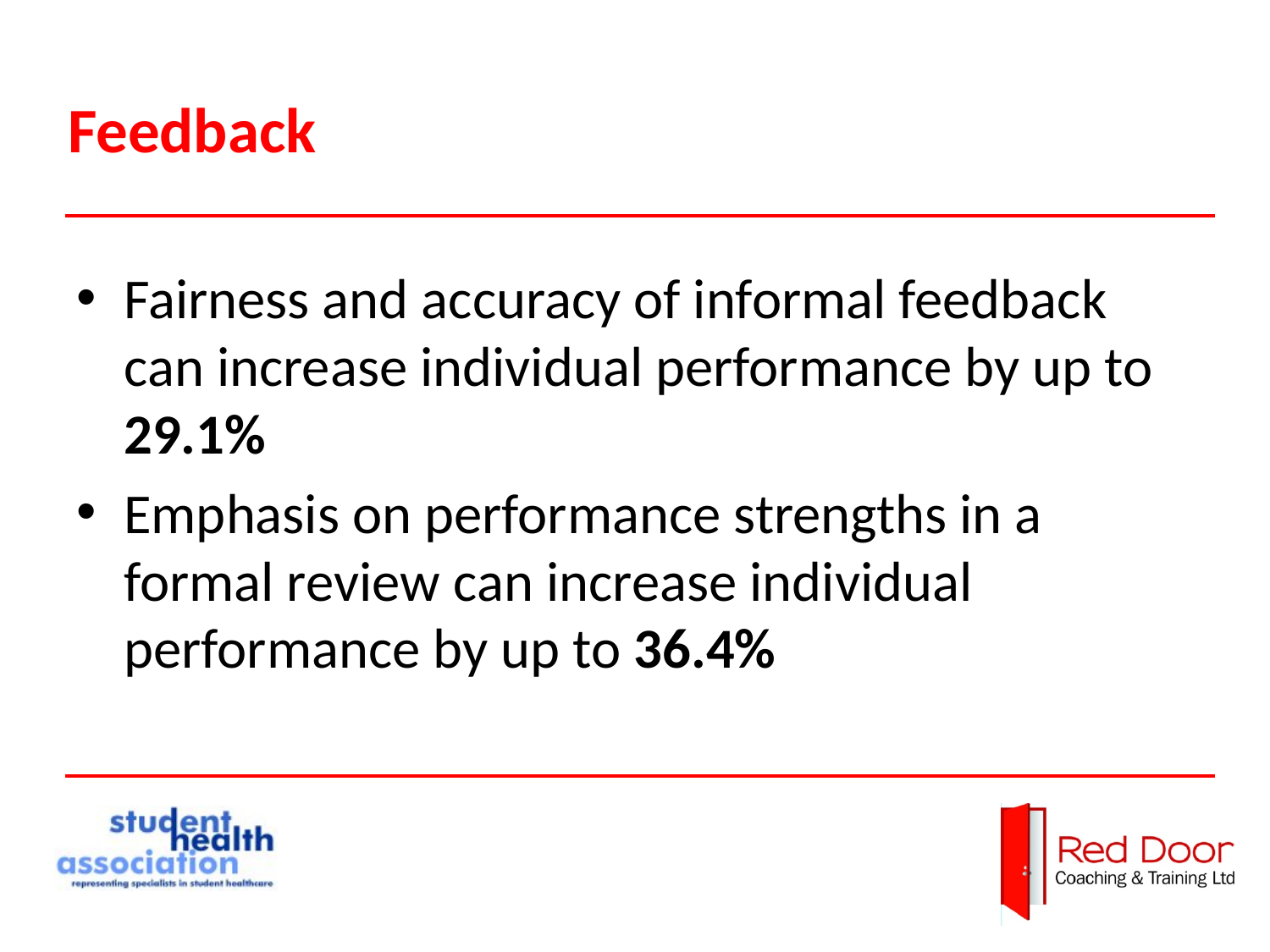

# Feedback
Fairness and accuracy of informal feedback can increase individual performance by up to 29.1%
Emphasis on performance strengths in a formal review can increase individual performance by up to 36.4%
20